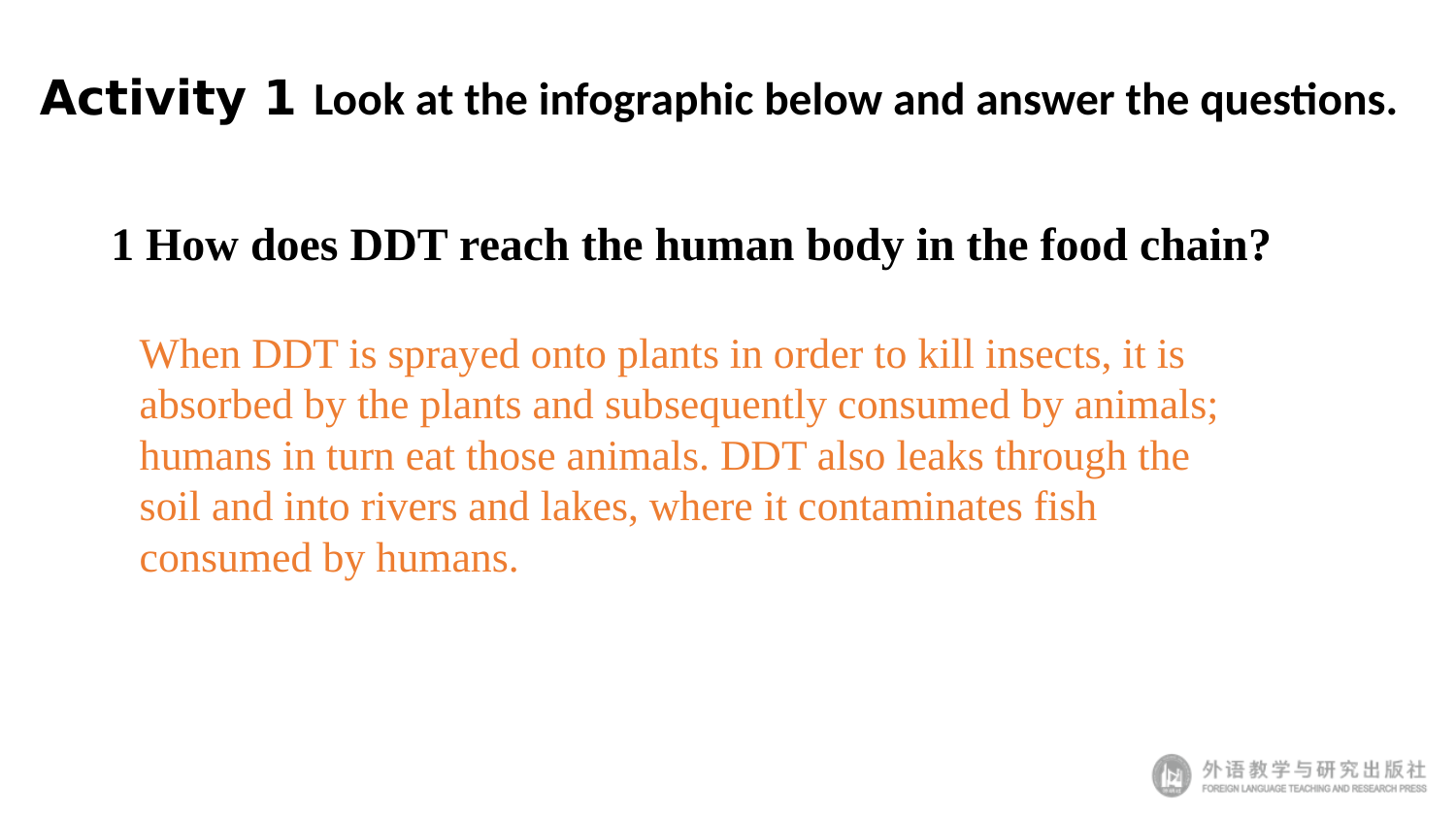

# Activity 1 Look at the infographic below and answer the questions.
1 How does DDT reach the human body in the food chain?
When DDT is sprayed onto plants in order to kill insects, it is absorbed by the plants and subsequently consumed by animals; humans in turn eat those animals. DDT also leaks through the soil and into rivers and lakes, where it contaminates fish consumed by humans.